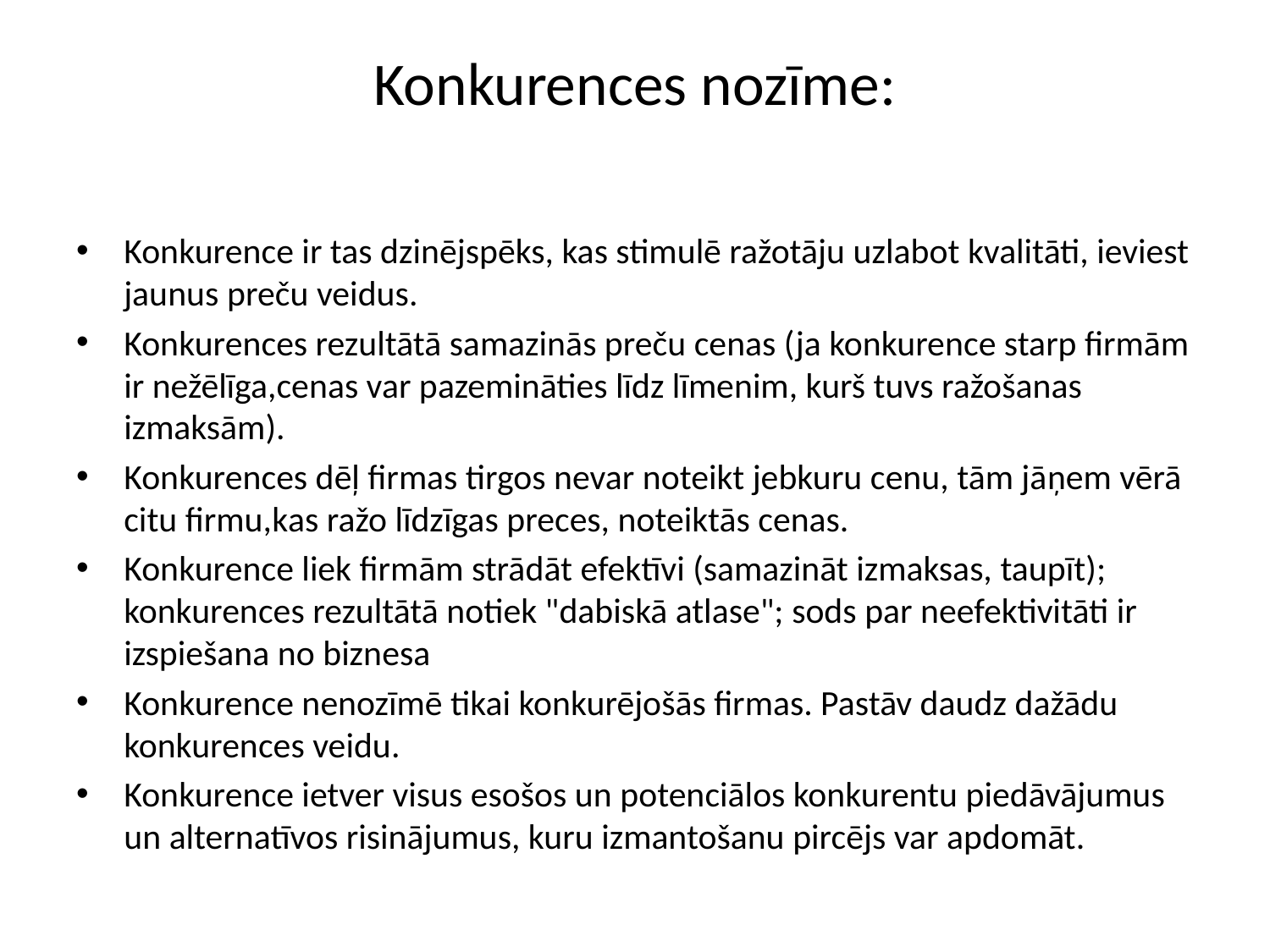

# Konkurences nozīme:
Konkurence ir tas dzinējspēks, kas stimulē ražotāju uzlabot kvalitāti, ieviest jaunus preču veidus.
Konkurences rezultātā samazinās preču cenas (ja konkurence starp firmām ir nežēlīga,cenas var pazemināties līdz līmenim, kurš tuvs ražošanas izmaksām).
Konkurences dēļ firmas tirgos nevar noteikt jebkuru cenu, tām jāņem vērā citu firmu,kas ražo līdzīgas preces, noteiktās cenas.
Konkurence liek firmām strādāt efektīvi (samazināt izmaksas, taupīt); konkurences rezultātā notiek "dabiskā atlase"; sods par neefektivitāti ir izspiešana no biznesa
Konkurence nenozīmē tikai konkurējošās firmas. Pastāv daudz dažādu konkurences veidu.
Konkurence ietver visus esošos un potenciālos konkurentu piedāvājumus un alternatīvos risinājumus, kuru izmantošanu pircējs var apdomāt.